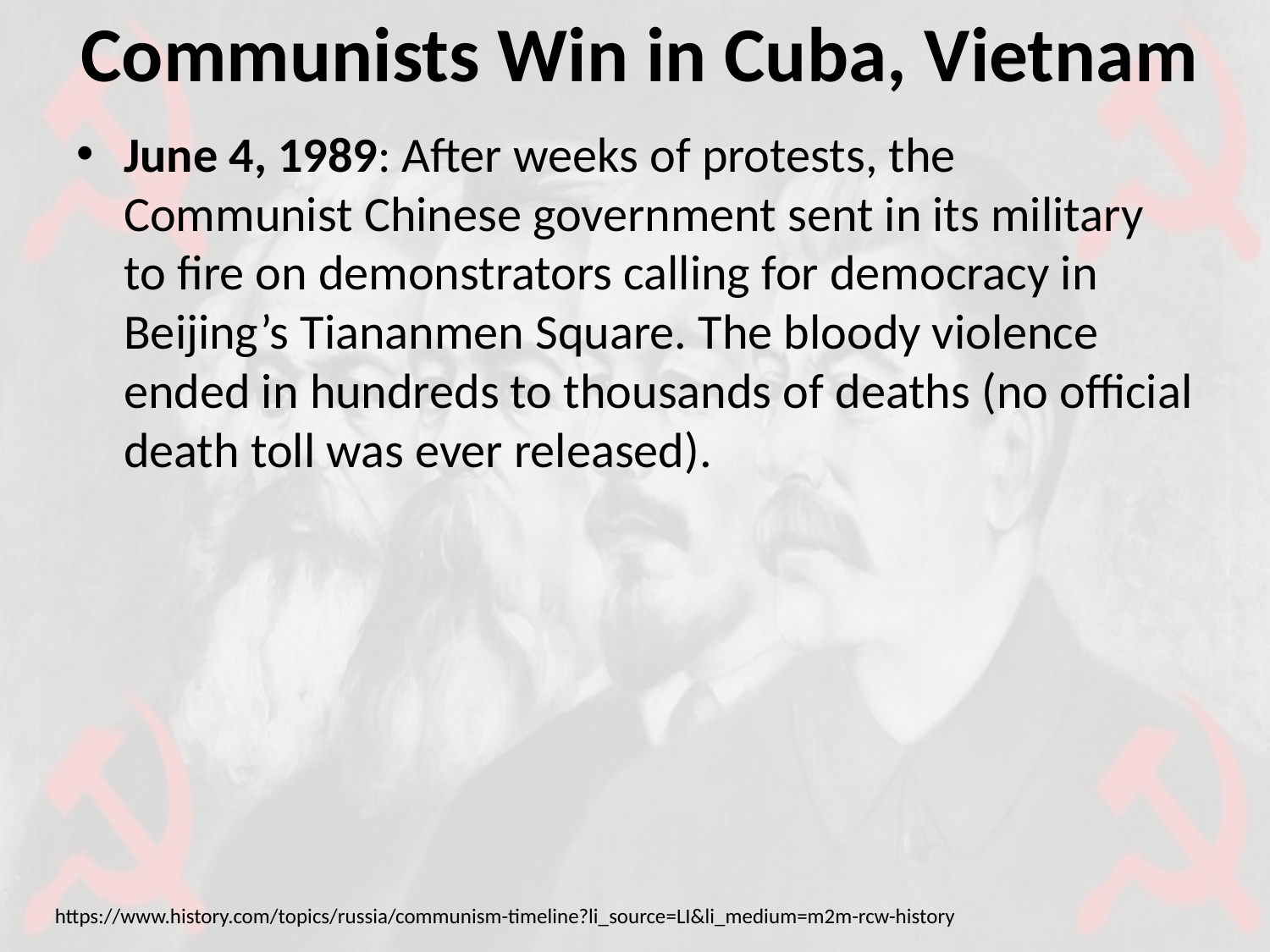

# Communists Win in Cuba, Vietnam
June 4, 1989: After weeks of protests, the Communist Chinese government sent in its military to fire on demonstrators calling for democracy in Beijing’s Tiananmen Square. The bloody violence ended in hundreds to thousands of deaths (no official death toll was ever released).
https://www.history.com/topics/russia/communism-timeline?li_source=LI&li_medium=m2m-rcw-history